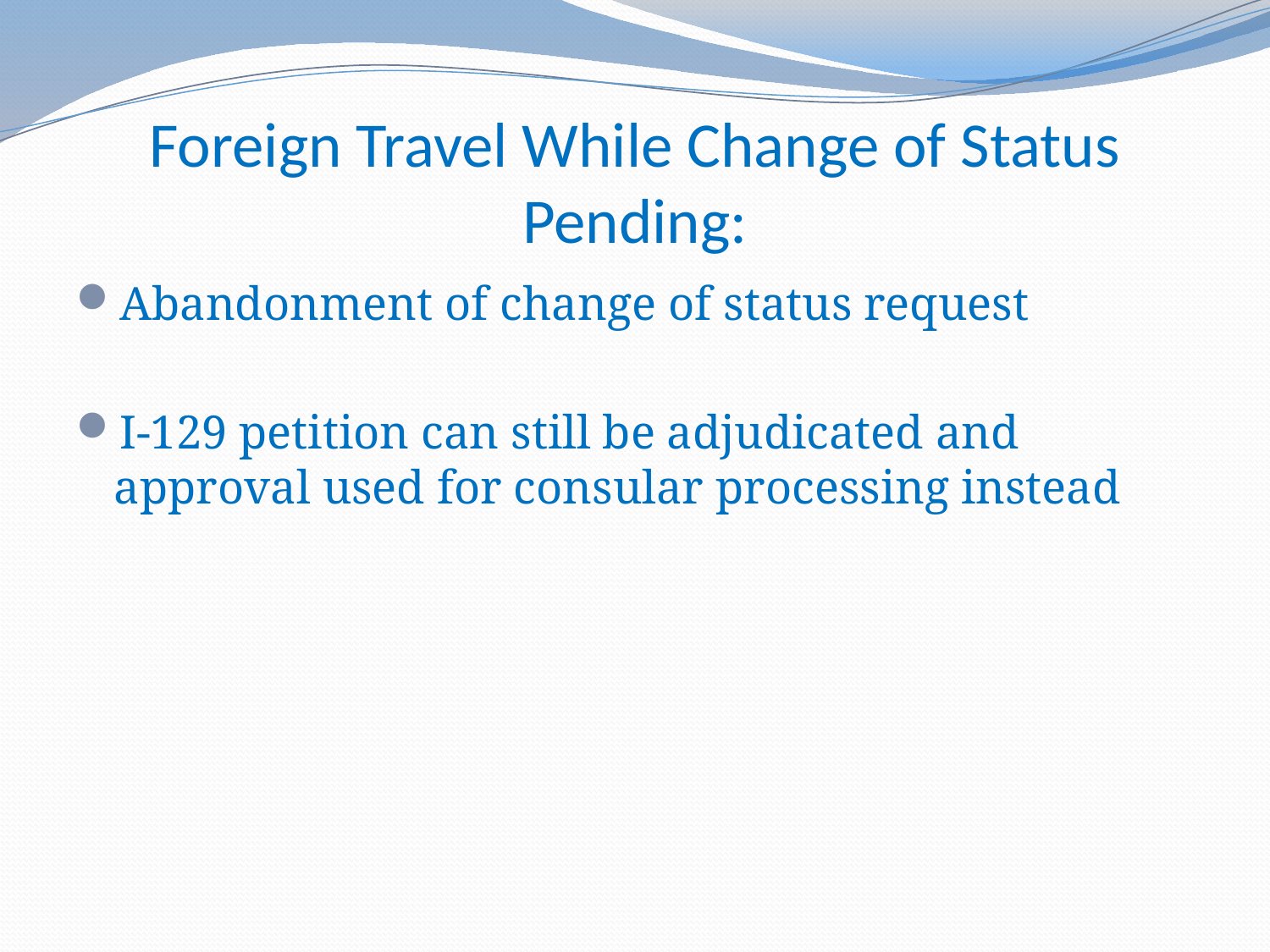

# Foreign Travel While Change of Status Pending:
Abandonment of change of status request

I-129 petition can still be adjudicated and approval used for consular processing instead